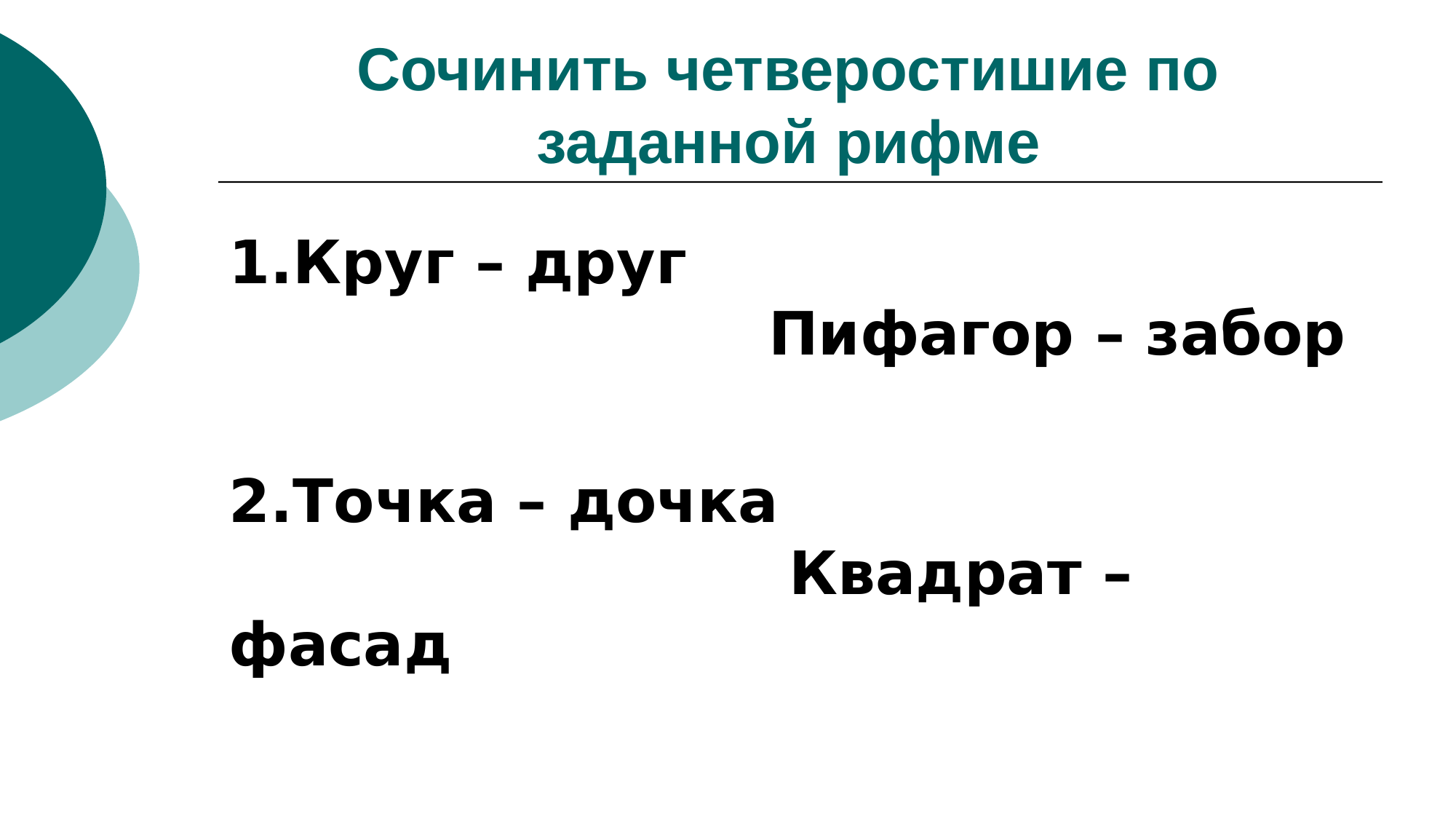

1.Круг – друг                                                           Пифагор – забор

2.Точка – дочка                                                        Квадрат – фасад

Сочинить четверостишие по заданной рифме